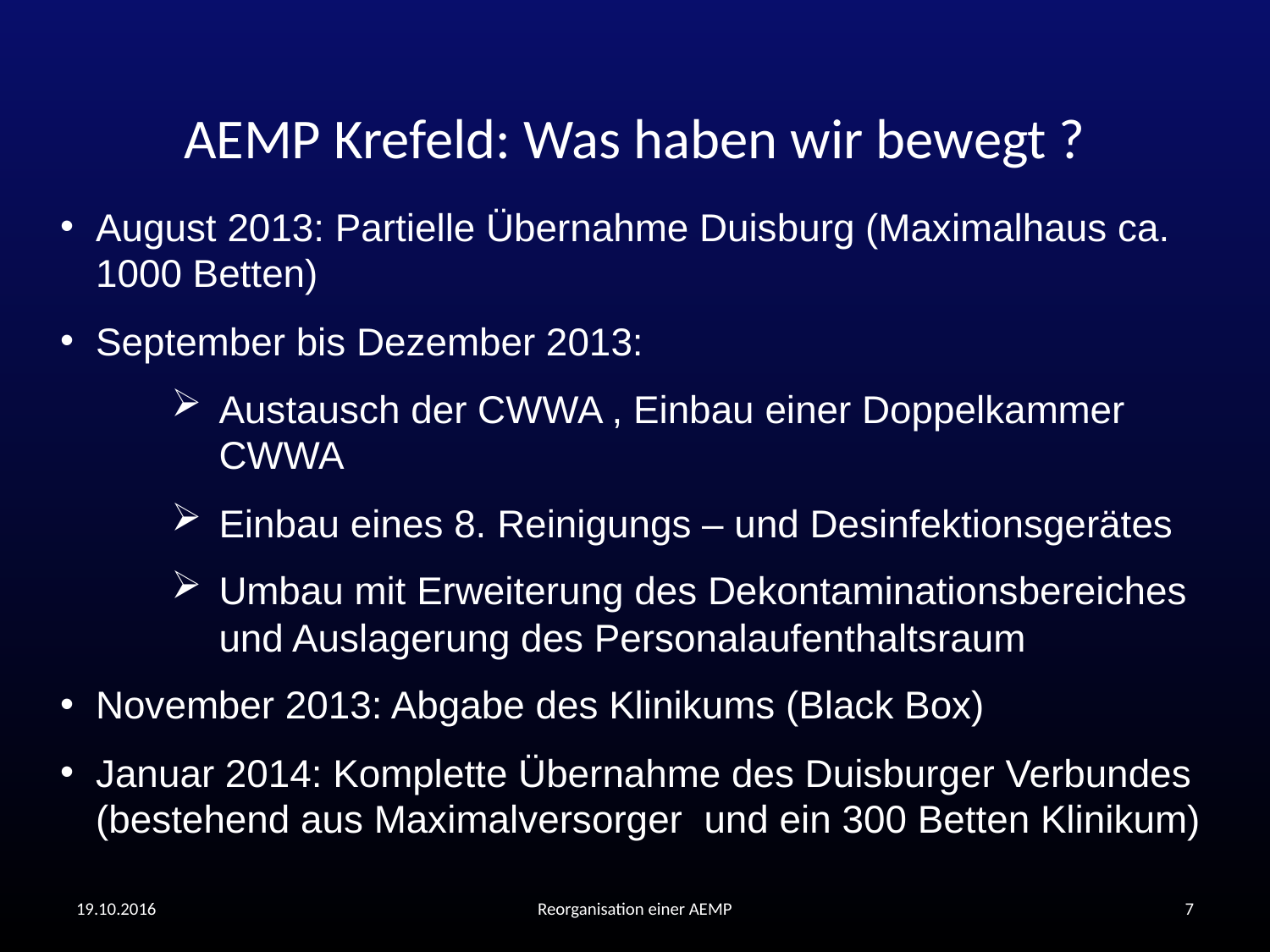

# AEMP Krefeld: Was haben wir bewegt ?
August 2013: Partielle Übernahme Duisburg (Maximalhaus ca. 1000 Betten)
September bis Dezember 2013:
Austausch der CWWA , Einbau einer Doppelkammer CWWA
Einbau eines 8. Reinigungs – und Desinfektionsgerätes
Umbau mit Erweiterung des Dekontaminationsbereiches und Auslagerung des Personalaufenthaltsraum
November 2013: Abgabe des Klinikums (Black Box)
Januar 2014: Komplette Übernahme des Duisburger Verbundes (bestehend aus Maximalversorger  und ein 300 Betten Klinikum)
19.10.2016
Reorganisation einer AEMP
7